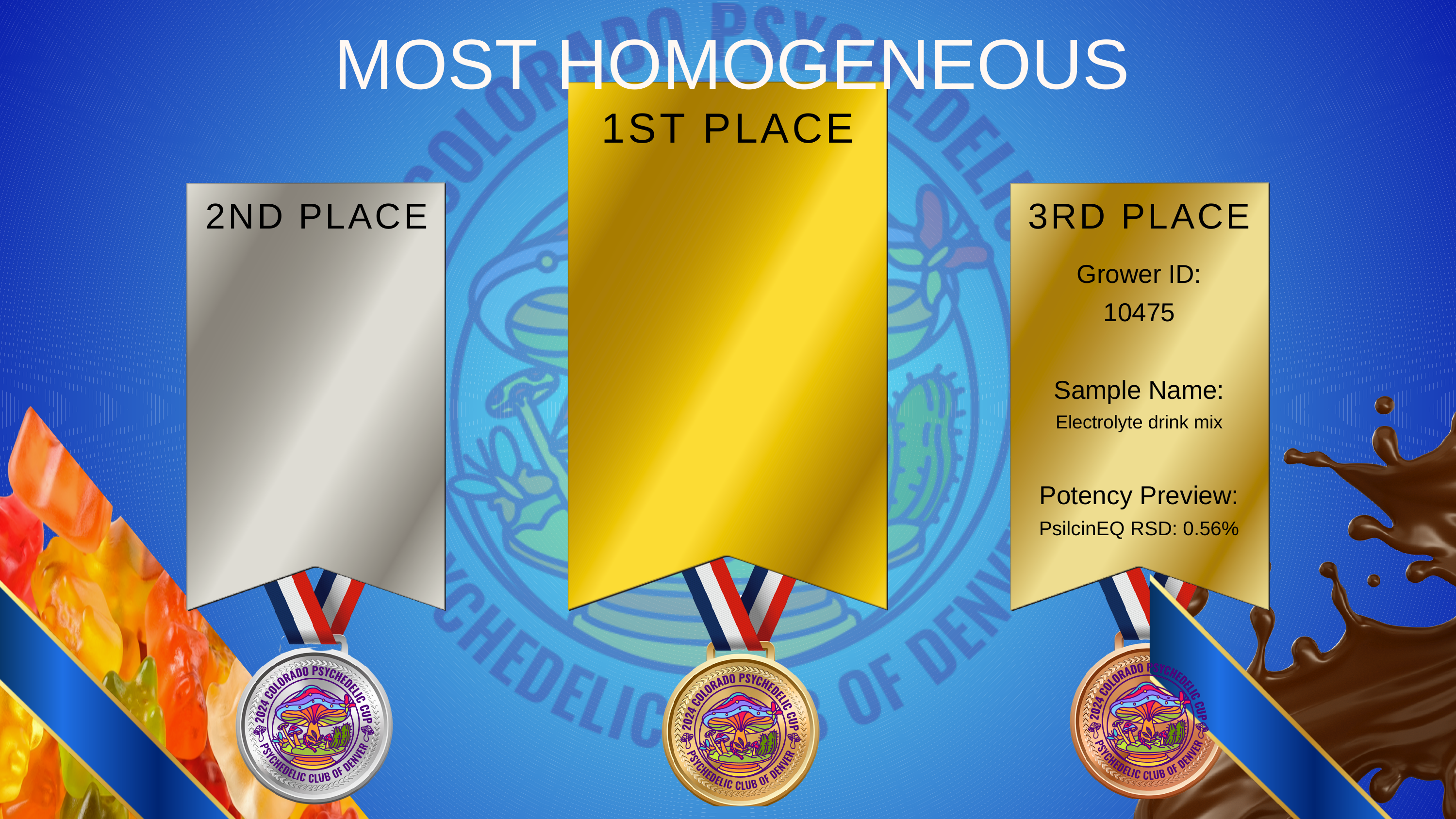

MOST HOMOGENEOUS

1ST PLACE

2ND PLACE
3RD PLACE
Grower ID:
10475

Sample Name:
Electrolyte drink mix

Potency Preview:
PsilcinEQ RSD: 0.56%